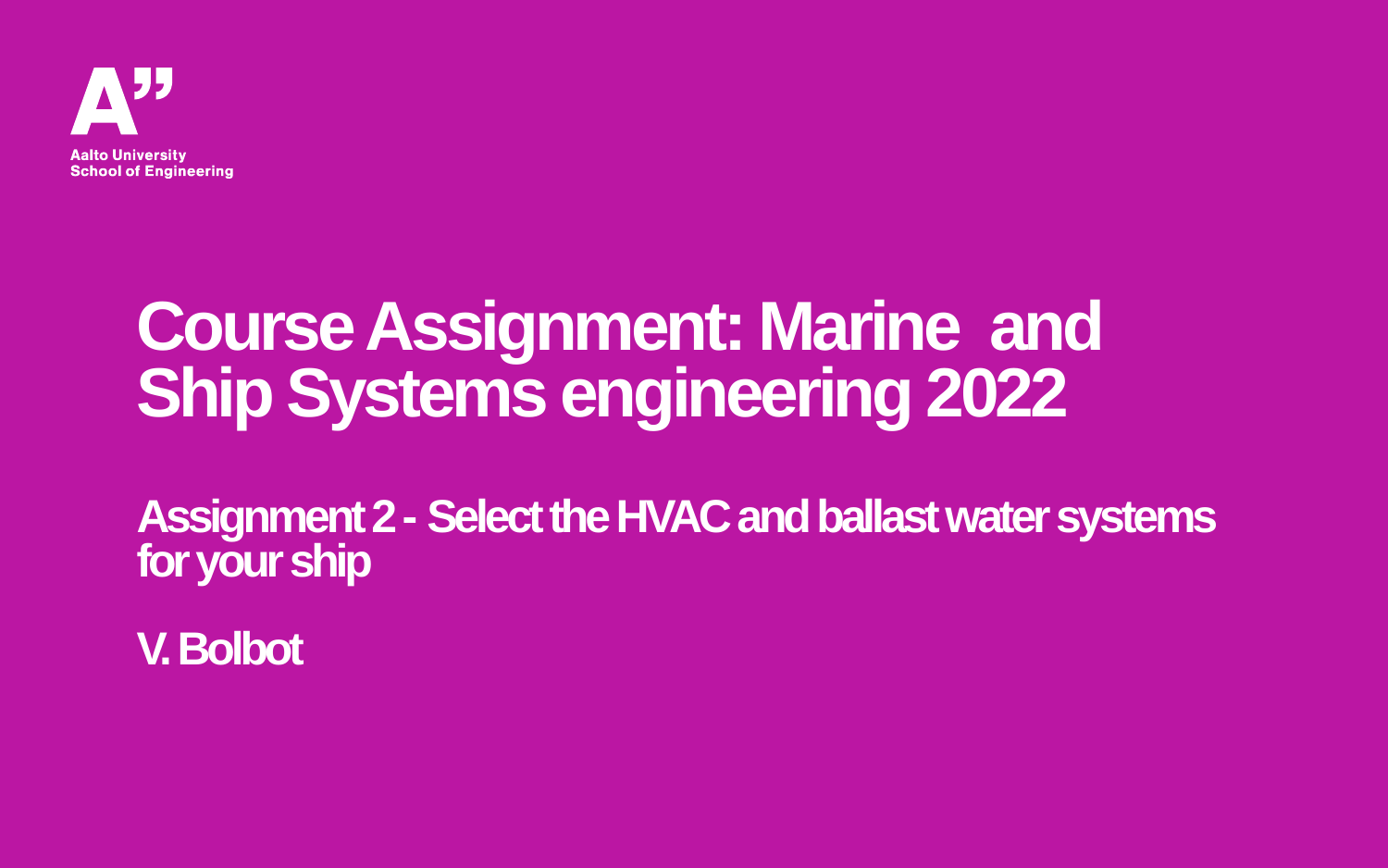

# Course Assignment: Marine  and Ship Systems engineering 2022 Assignment 2 - Select the HVAC and ballast water systems for your ship V. Bolbot